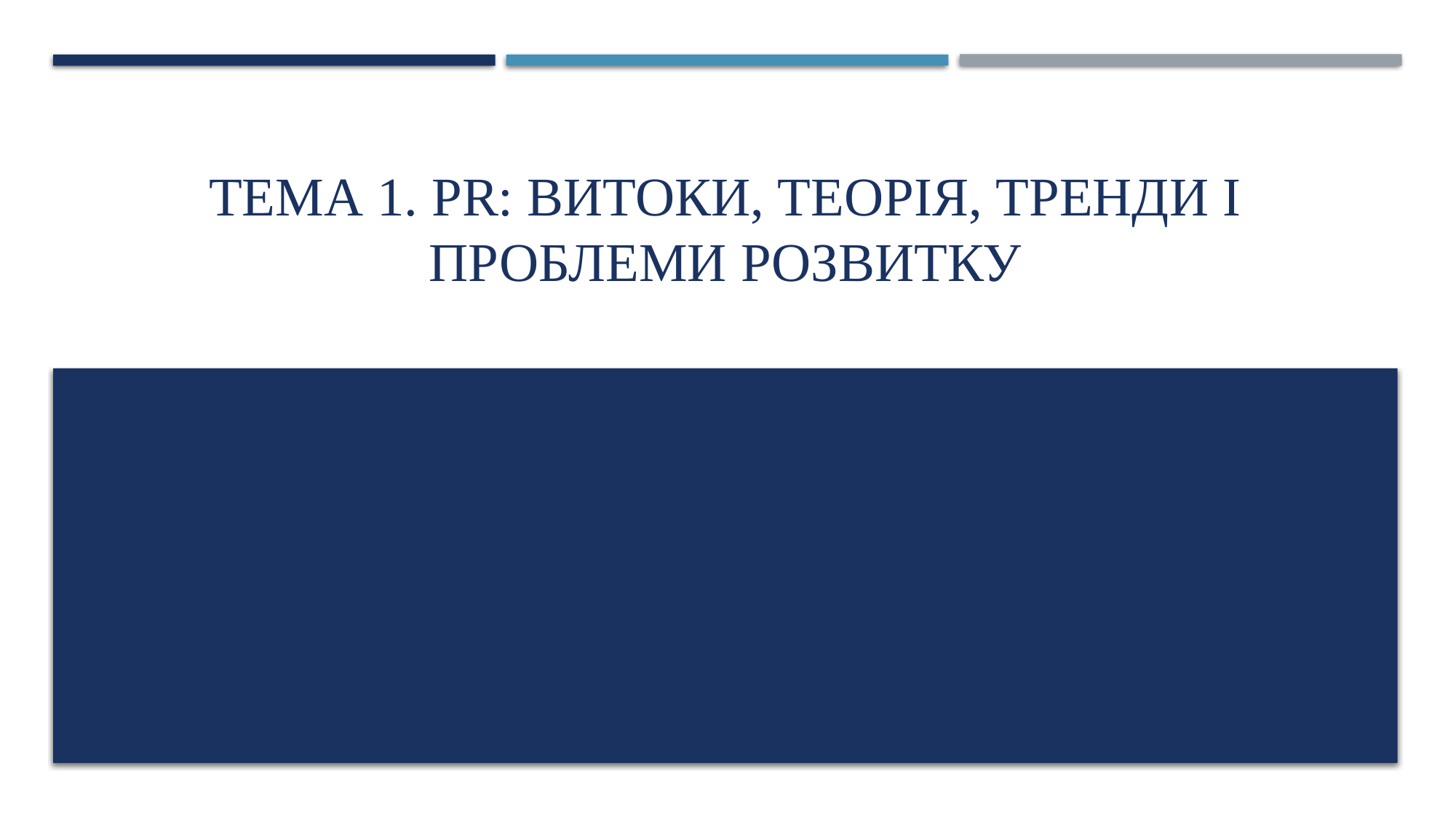

# Тема 1. PR: витоки, теорія, тренди і проблеми розвитку